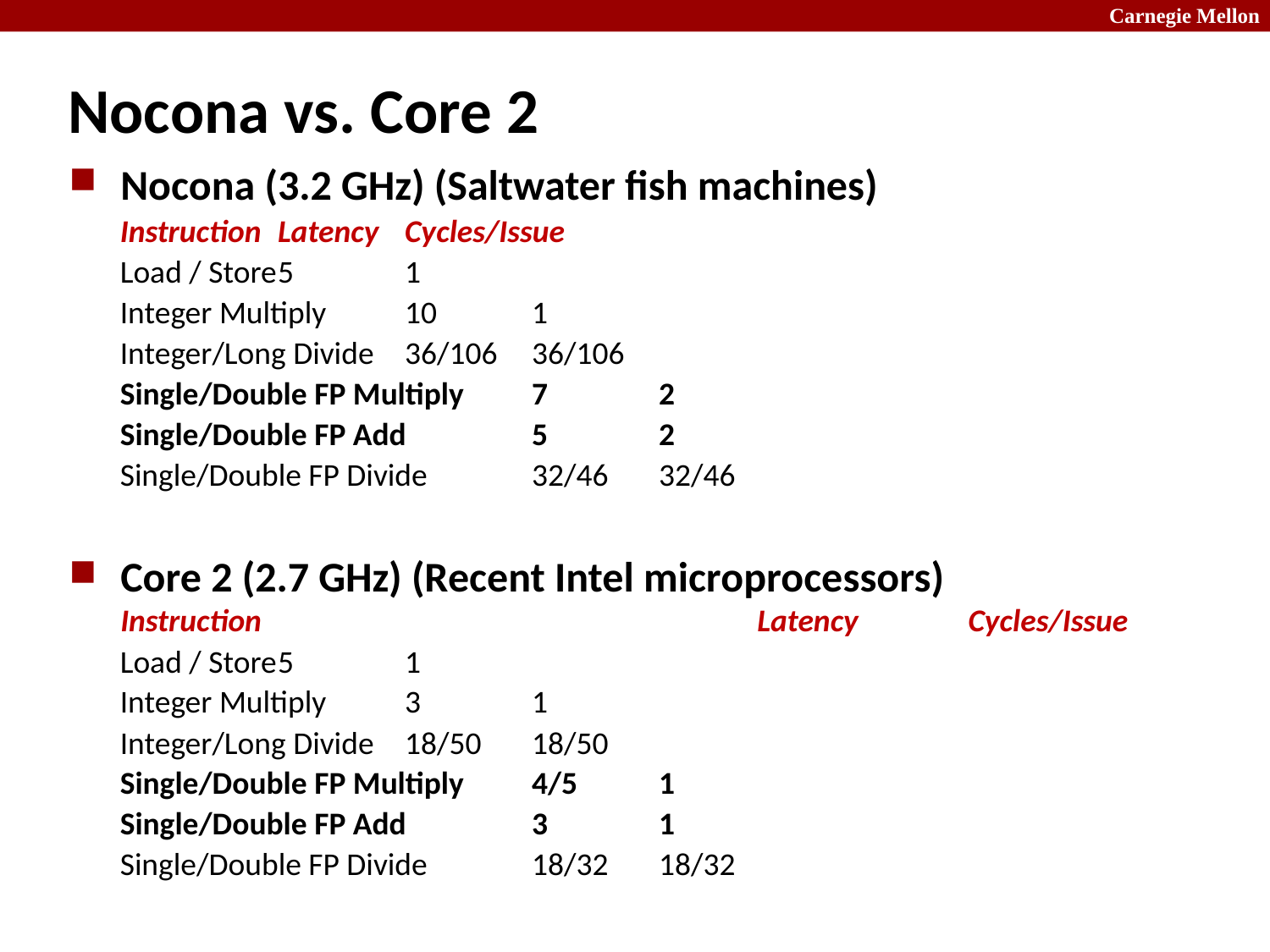

# Nocona vs. Core 2
Nocona (3.2 GHz) (Saltwater fish machines)
Instruction	Latency	Cycles/Issue
Load / Store	5	1
Integer Multiply	10	1
Integer/Long Divide	36/106	36/106
Single/Double FP Multiply	7	2
Single/Double FP Add	5	2
Single/Double FP Divide	32/46	32/46

Core 2 (2.7 GHz) (Recent Intel microprocessors)
Instruction	Latency	Cycles/Issue
Load / Store	5	1
Integer Multiply	3	1
Integer/Long Divide	18/50	18/50
Single/Double FP Multiply	4/5	1
Single/Double FP Add	3	1
Single/Double FP Divide	18/32	18/32